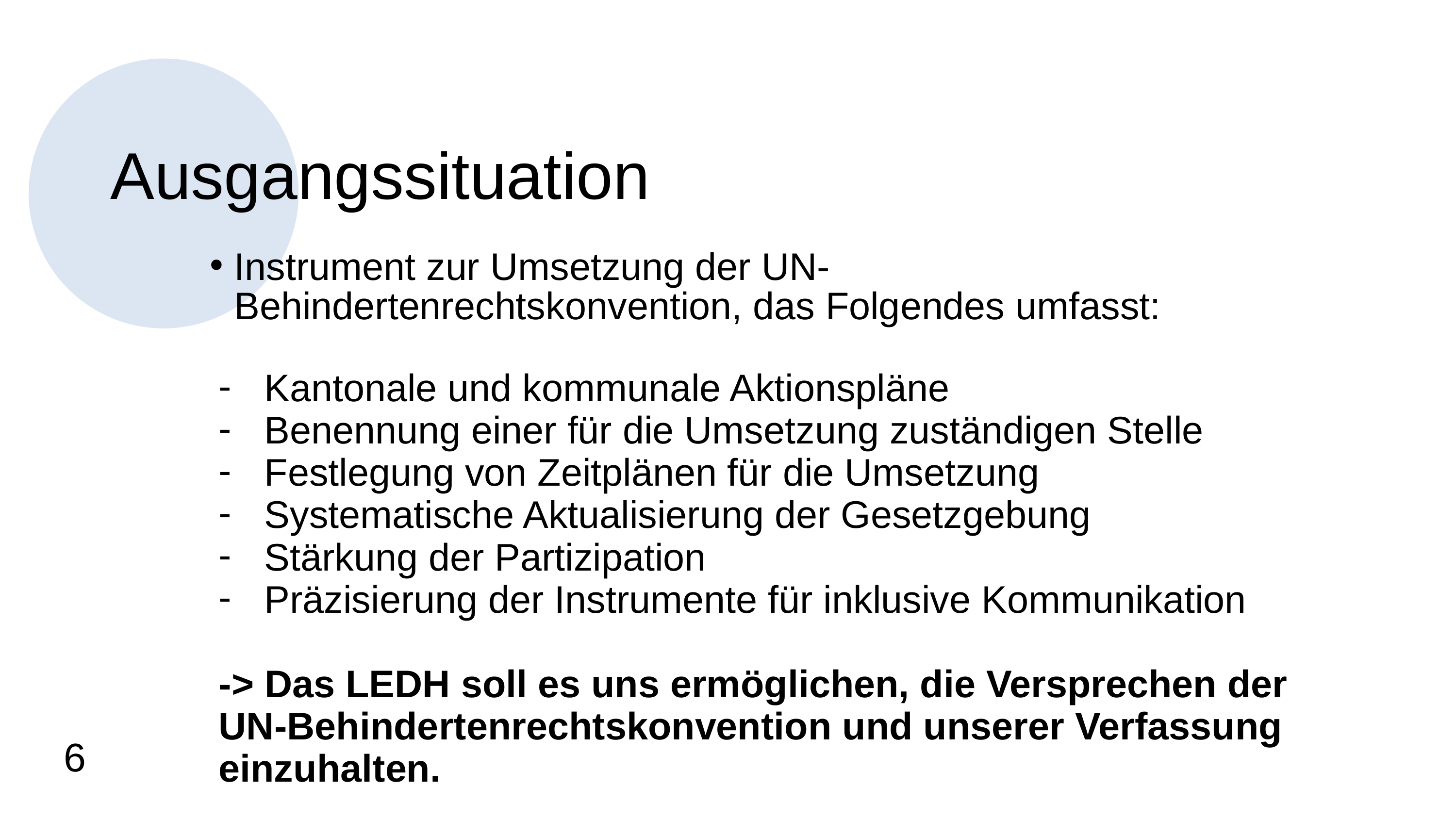

Ausgangssituation

Instrument zur Umsetzung der UN-Behindertenrechtskonvention, das Folgendes umfasst:

Kantonale und kommunale Aktionspläne
Benennung einer für die Umsetzung zuständigen Stelle
Festlegung von Zeitplänen für die Umsetzung
Systematische Aktualisierung der Gesetzgebung
Stärkung der Partizipation
Präzisierung der Instrumente für inklusive Kommunikation

-> Das LEDH soll es uns ermöglichen, die Versprechen der UN-Behindertenrechtskonvention und unserer Verfassung einzuhalten.

6